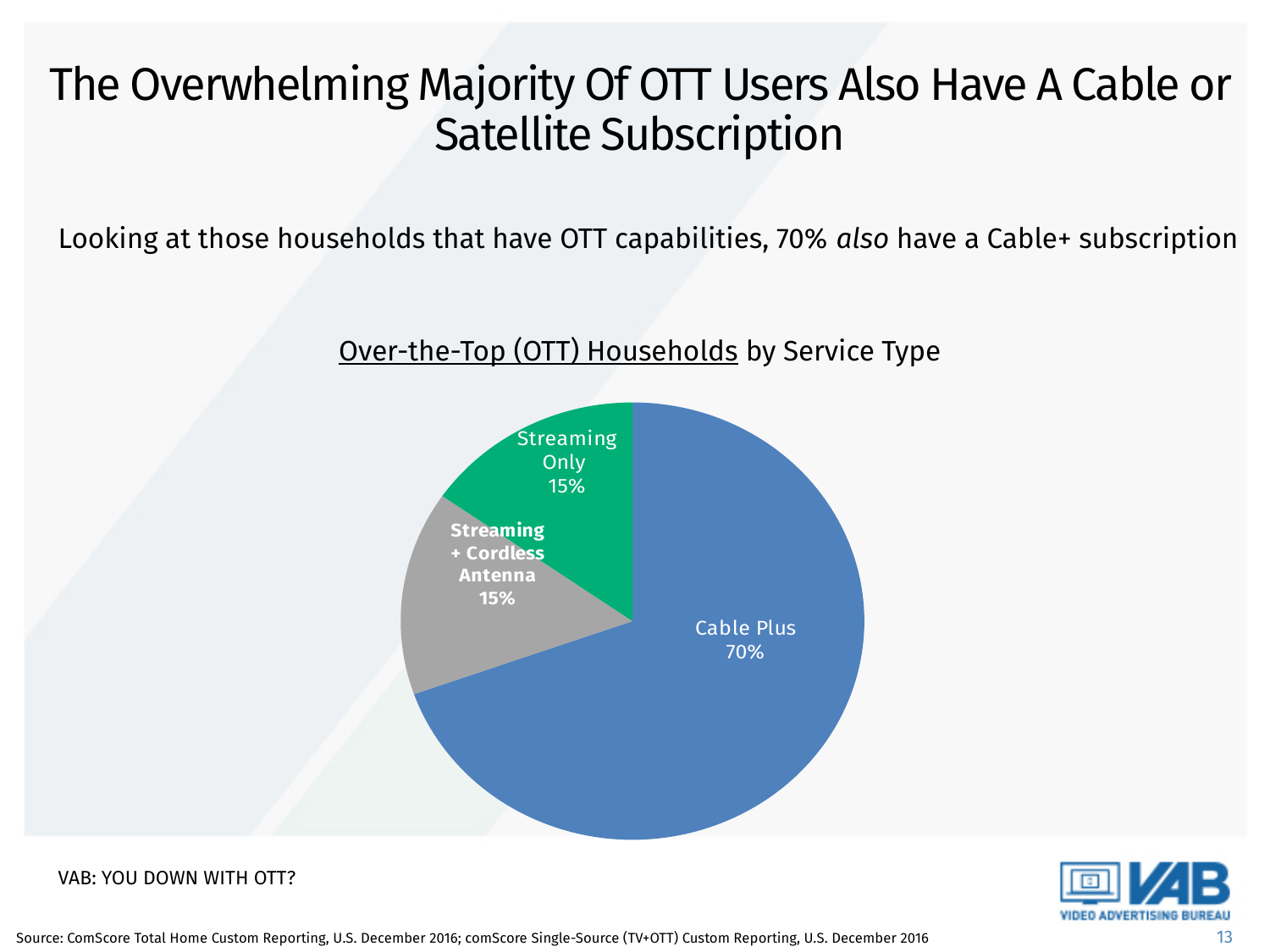

The Overwhelming Majority Of OTT Users Also Have A Cable or Satellite Subscription
Looking at those households that have OTT capabilities, 70% also have a Cable+ subscription
Over-the-Top (OTT) Households by Service Type

### Chart

| Category | % |
|---|---|
| Cable Plus | 0.7 |
| Streaming + Cordless Antenna | 0.152 |
| Streaming Only | 0.154 |
VAB: YOU DOWN WITH OTT?
 Source: ComScore Total Home Custom Reporting, U.S. December 2016; comScore Single-Source (TV+OTT) Custom Reporting, U.S. December 2016